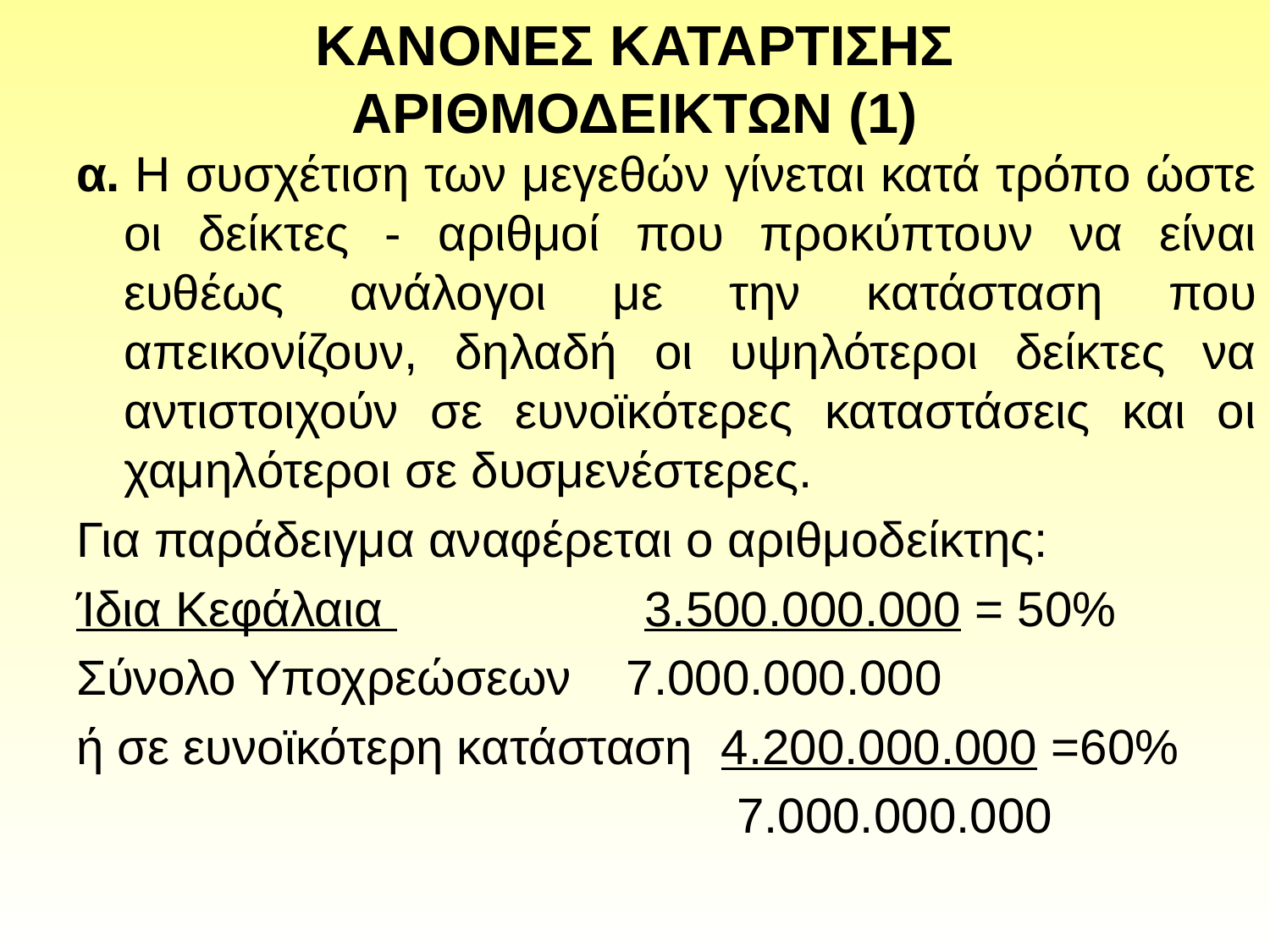

# ΚΑΝΟΝΕΣ ΚΑΤΑΡΤΙΣΗΣ ΑΡΙΘΜΟΔΕΙΚΤΩΝ (1)
α. Η συσχέτιση των μεγεθών γίνεται κατά τρόπο ώστε οι δείκτες - αριθμοί που προκύπτουν να είναι ευθέως ανάλογοι με την κατάσταση που απεικονίζουν, δηλαδή οι υψηλότεροι δείκτες να αντιστοιχούν σε ευνοϊκότερες καταστάσεις και οι χαμηλότεροι σε δυσμενέστερες.
Για παράδειγμα αναφέρεται ο αριθμοδείκτης:
Ίδια Κεφάλαια                   3.500.000.000 = 50%
Σύνολο Υποχρεώσεων    7.000.000.000
ή σε ευνοϊκότερη κατάσταση  4.200.000.000 =60%
                                                7.000.000.000